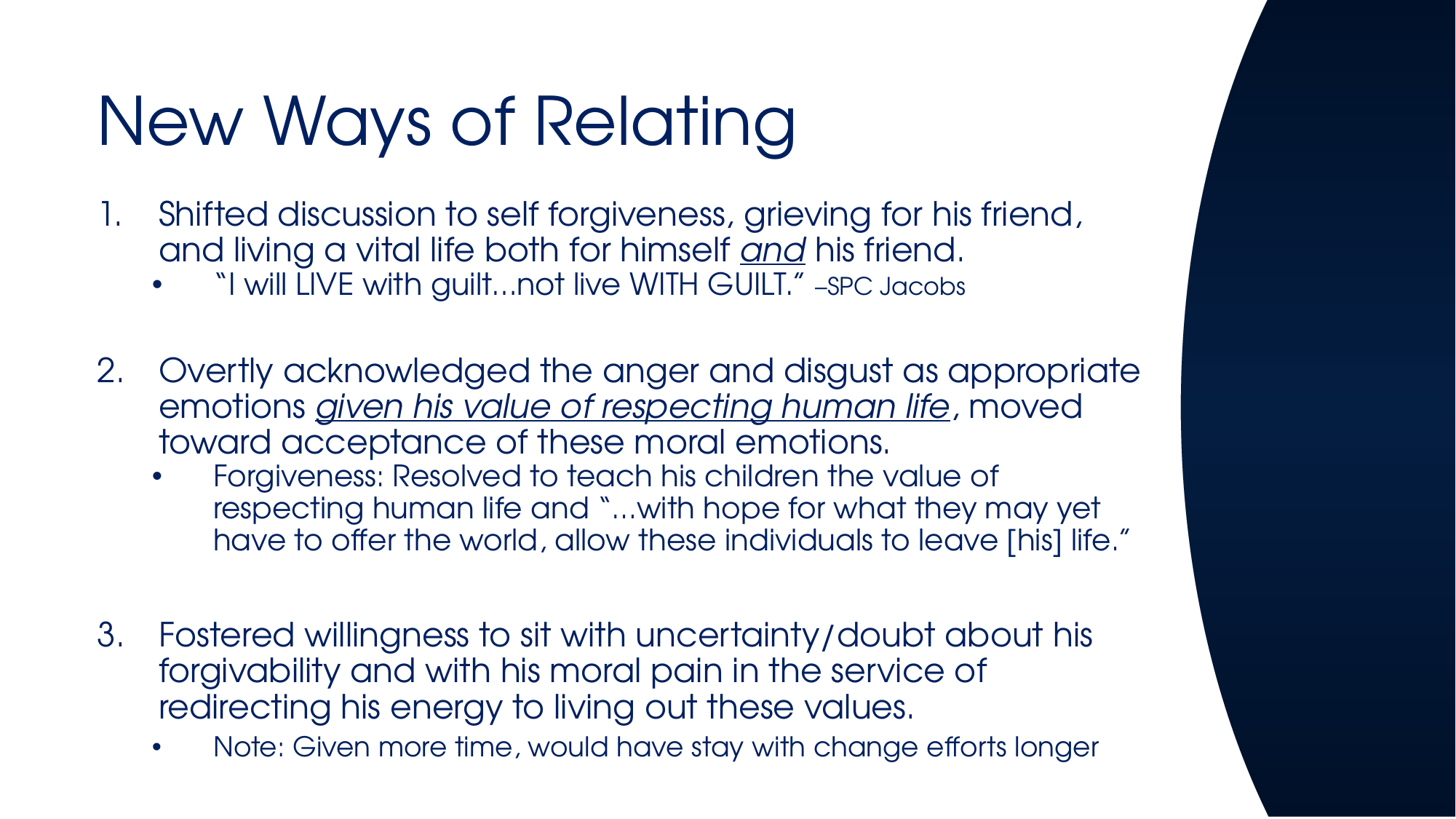

# New Ways of Relating
Shifted discussion to self forgiveness, grieving for his friend, and living a vital life both for himself and his friend.
“I will LIVE with guilt…not live WITH GUILT.” –SPC Jacobs
Overtly acknowledged the anger and disgust as appropriate emotions given his value of respecting human life, moved toward acceptance of these moral emotions.
Forgiveness: Resolved to teach his children the value of respecting human life and “…with hope for what they may yet have to offer the world, allow these individuals to leave [his] life.”
Fostered willingness to sit with uncertainty/doubt about his forgivability and with his moral pain in the service of redirecting his energy to living out these values.
Note: Given more time, would have stay with change efforts longer